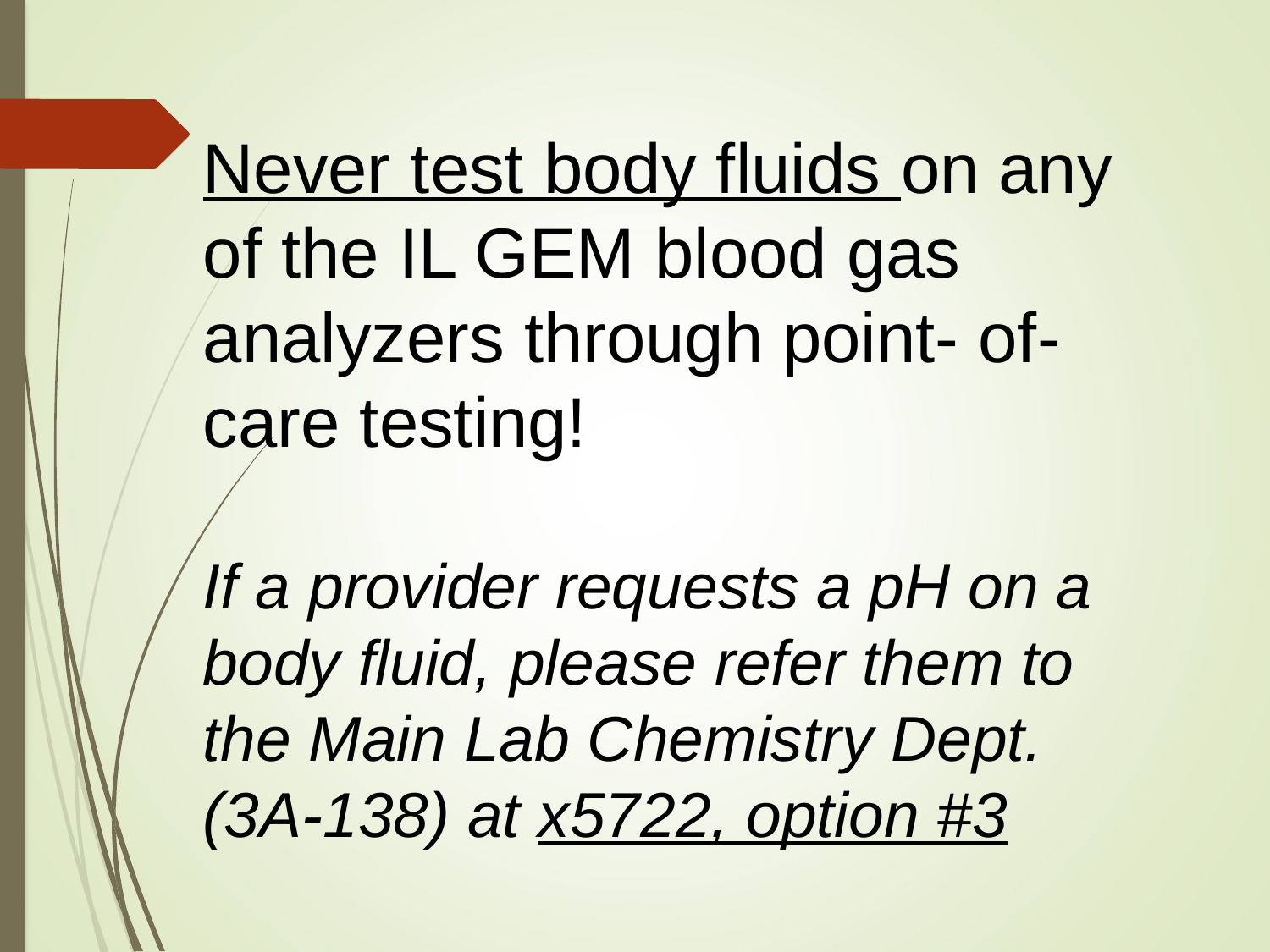

Never test body fluids on any of the IL GEM blood gas analyzers through point- of-care testing!

If a provider requests a pH on a body fluid, please refer them to the Main Lab Chemistry Dept. (3A-138) at x5722, option #3